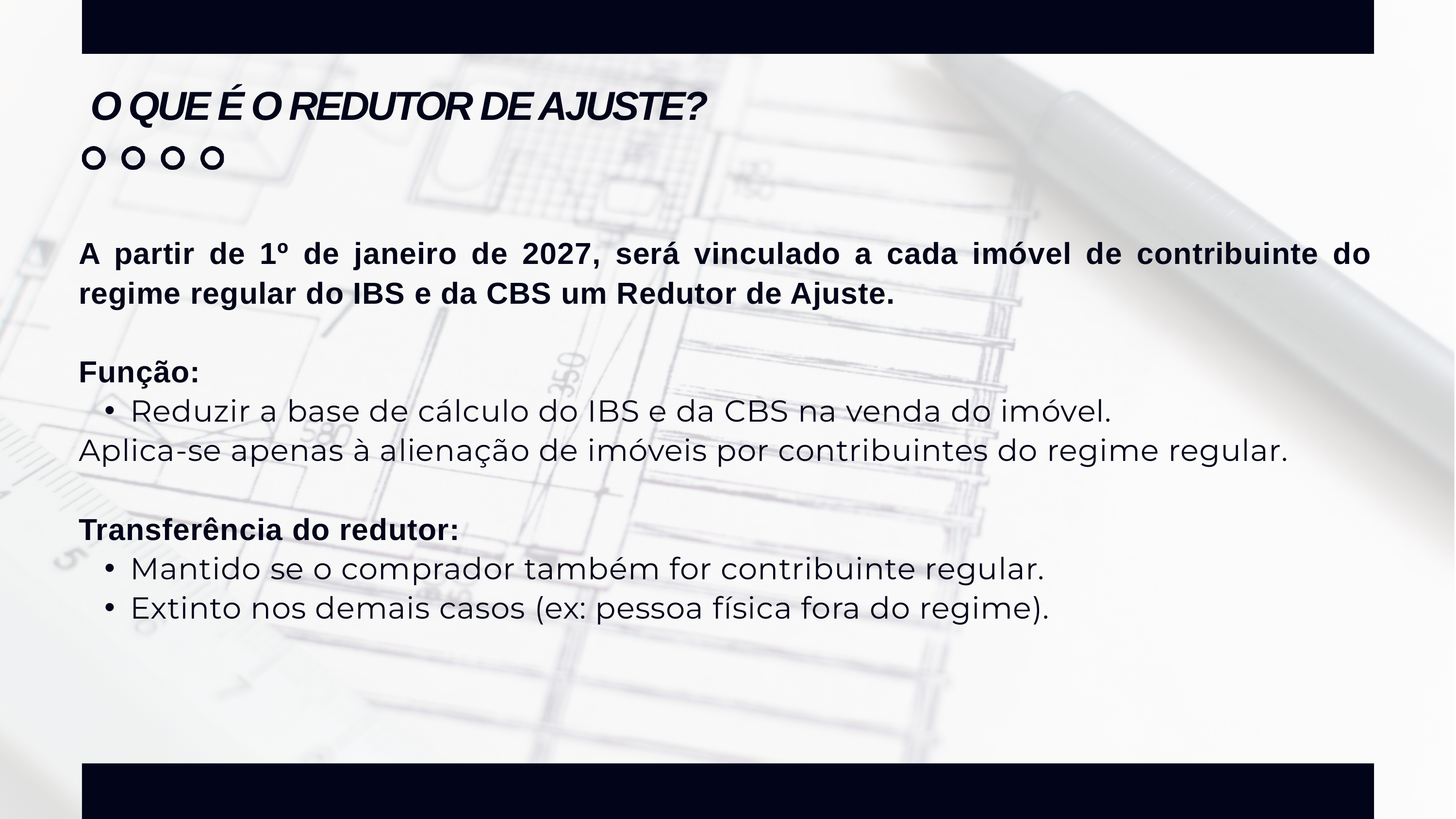

O QUE É O REDUTOR DE AJUSTE?

A partir de 1º de janeiro de 2027, será vinculado a cada imóvel de contribuinte do regime regular do IBS e da CBS um Redutor de Ajuste.

Função:
Reduzir a base de cálculo do IBS e da CBS na venda do imóvel.
Aplica-se apenas à alienação de imóveis por contribuintes do regime regular.

Transferência do redutor:
Mantido se o comprador também for contribuinte regular.
Extinto nos demais casos (ex: pessoa física fora do regime).